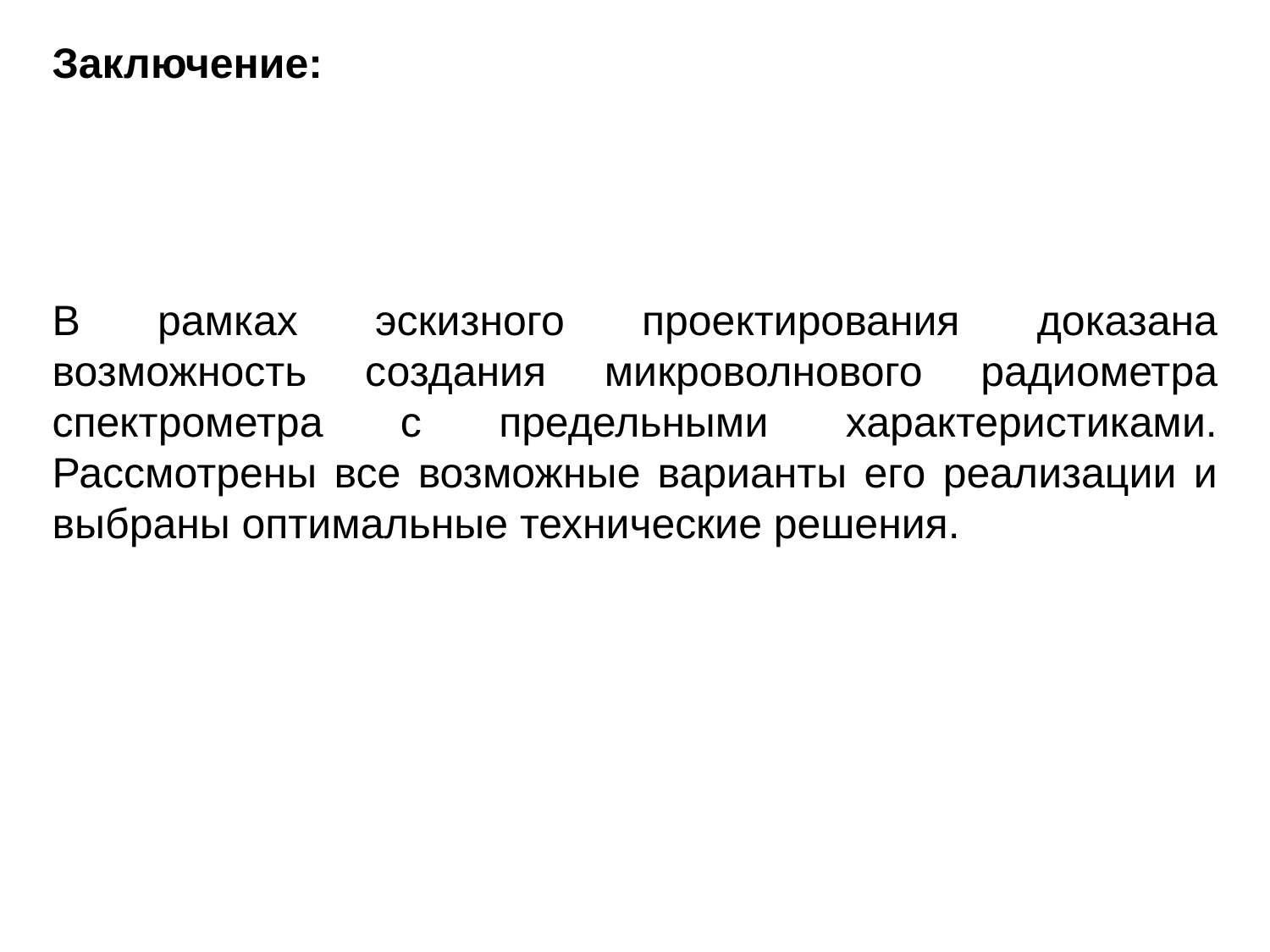

Заключение:
В рамках эскизного проектирования доказана возможность создания микроволнового радиометра спектрометра с предельными характеристиками. Рассмотрены все возможные варианты его реализации и выбраны оптимальные технические решения.